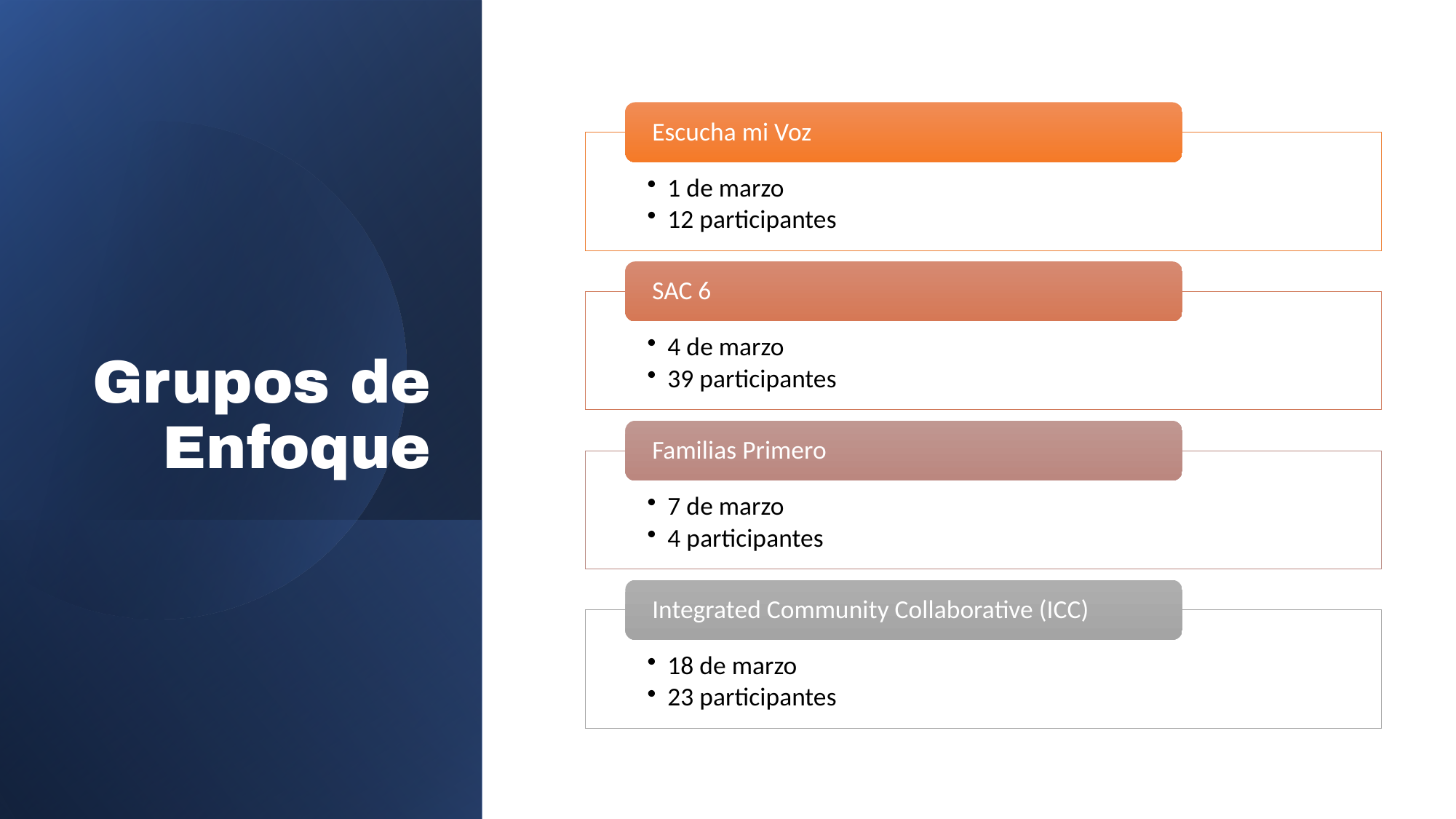

1 de marzo
12 participantes
Escucha mi Voz
4 de marzo
39 participantes
SAC 6
7 de marzo
4 participantes
Familias Primero
18 de marzo
23 participantes
Integrated Community Collaborative (ICC)

# Grupos de Enfoque